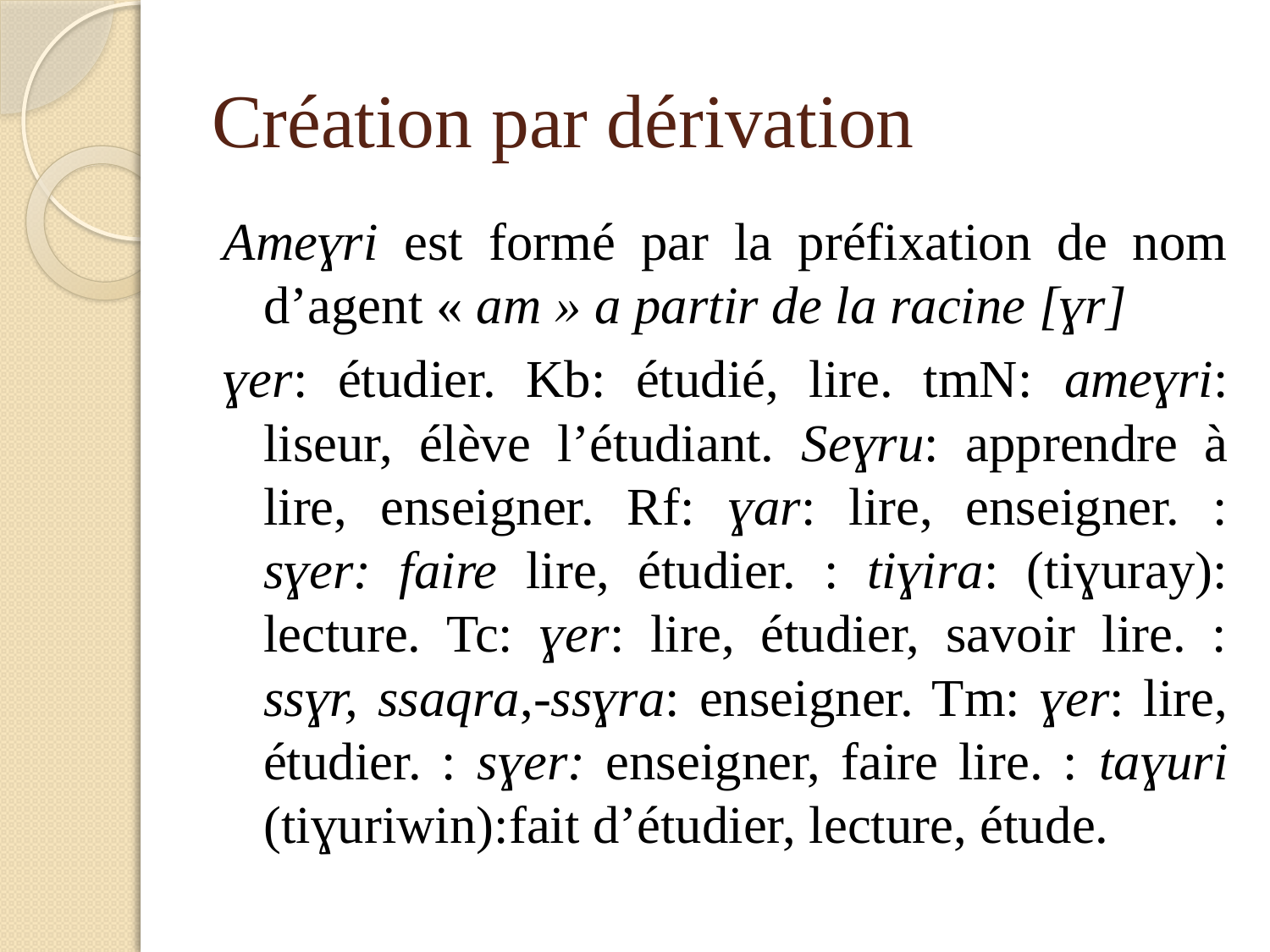

# Création par dérivation
Ameɣri est formé par la préfixation de nom d’agent « am » a partir de la racine [ɣr]
ɣer: étudier. Kb: étudié, lire. tmN: ameɣri: liseur, élève l’étudiant. Seɣru: apprendre à lire, enseigner. Rf: ɣar: lire, enseigner. : sɣer: faire lire, étudier. : tiɣira: (tiɣuray): lecture. Tc: ɣer: lire, étudier, savoir lire. : ssɣr, ssaqra,-ssɣra: enseigner. Tm: ɣer: lire, étudier. : sɣer: enseigner, faire lire. : taɣuri (tiɣuriwin):fait d’étudier, lecture, étude.